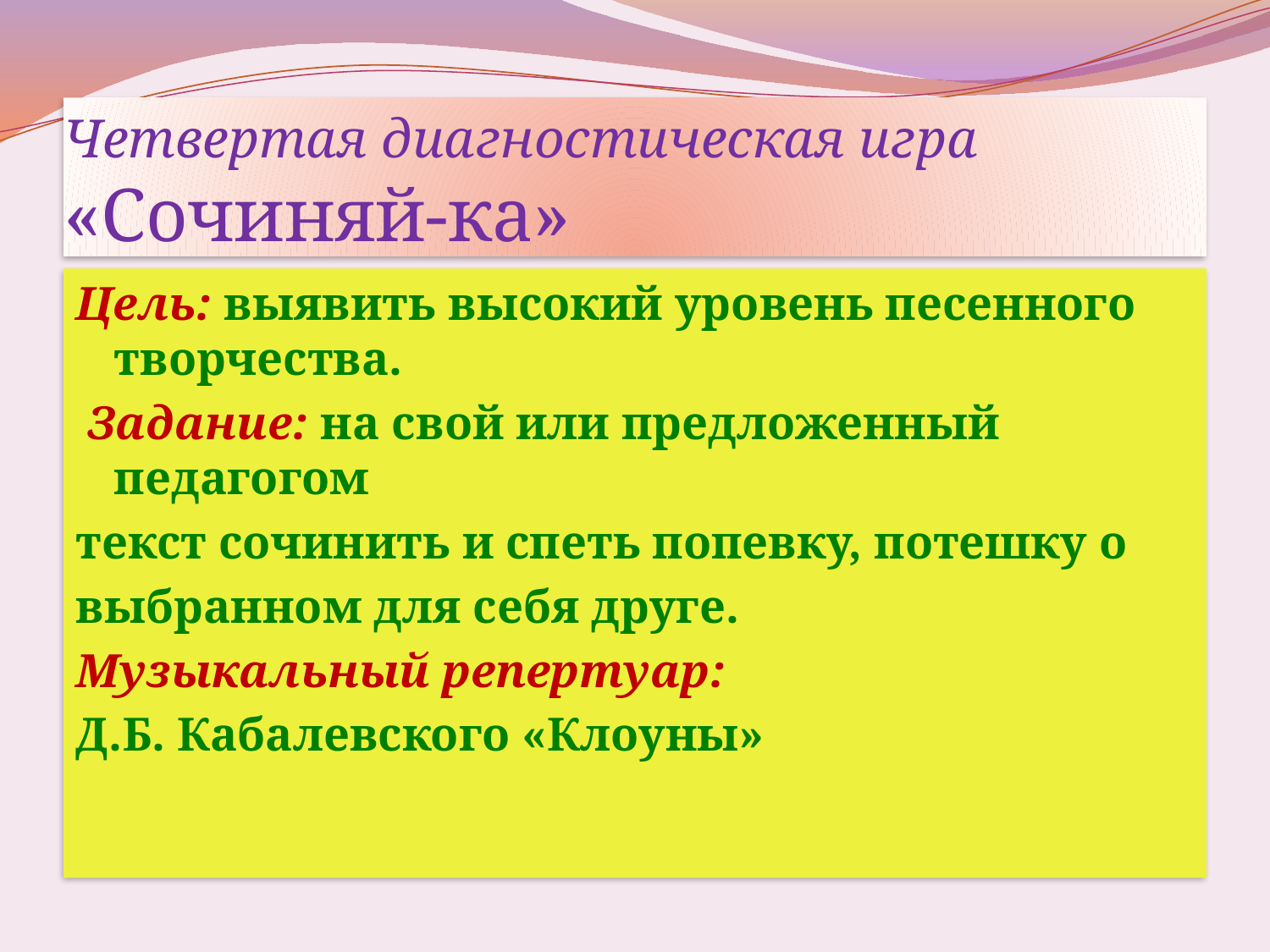

# Четвертая диагностическая игра «Сочиняй-ка»
Цель: выявить высокий уровень песенного творчества.
 Задание: на свой или предложенный педагогом
текст сочинить и спеть попевку, потешку о
выбранном для себя друге.
Музыкальный репертуар:
Д.Б. Кабалевского «Клоуны»